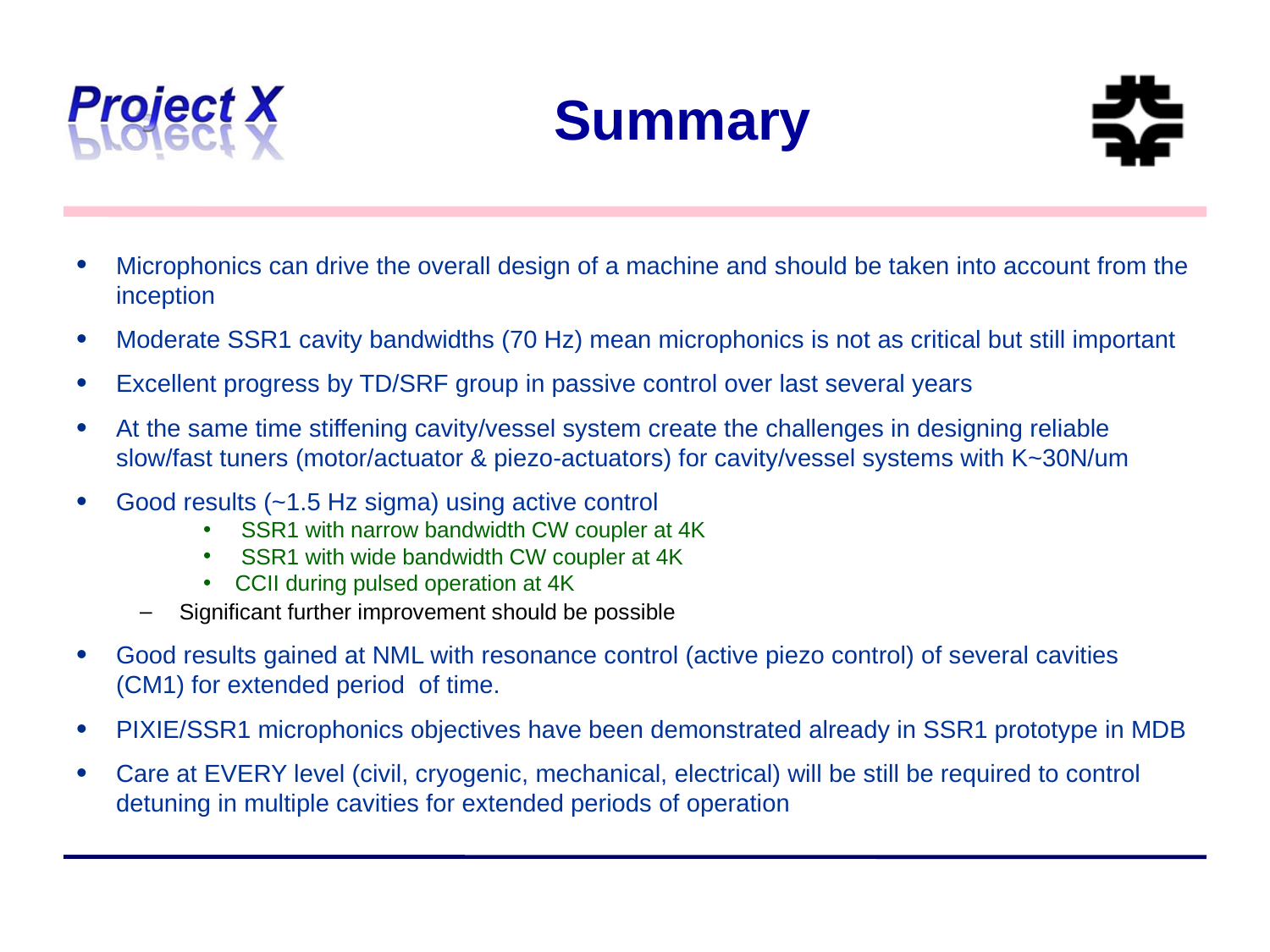

# Summary
Microphonics can drive the overall design of a machine and should be taken into account from the inception
Moderate SSR1 cavity bandwidths (70 Hz) mean microphonics is not as critical but still important
Excellent progress by TD/SRF group in passive control over last several years
At the same time stiffening cavity/vessel system create the challenges in designing reliable slow/fast tuners (motor/actuator & piezo-actuators) for cavity/vessel systems with K~30N/um
Good results (~1.5 Hz sigma) using active control
 SSR1 with narrow bandwidth CW coupler at 4K
 SSR1 with wide bandwidth CW coupler at 4K
CCII during pulsed operation at 4K
Significant further improvement should be possible
Good results gained at NML with resonance control (active piezo control) of several cavities (CM1) for extended period  of time.
PIXIE/SSR1 microphonics objectives have been demonstrated already in SSR1 prototype in MDB
Care at EVERY level (civil, cryogenic, mechanical, electrical) will be still be required to control detuning in multiple cavities for extended periods of operation